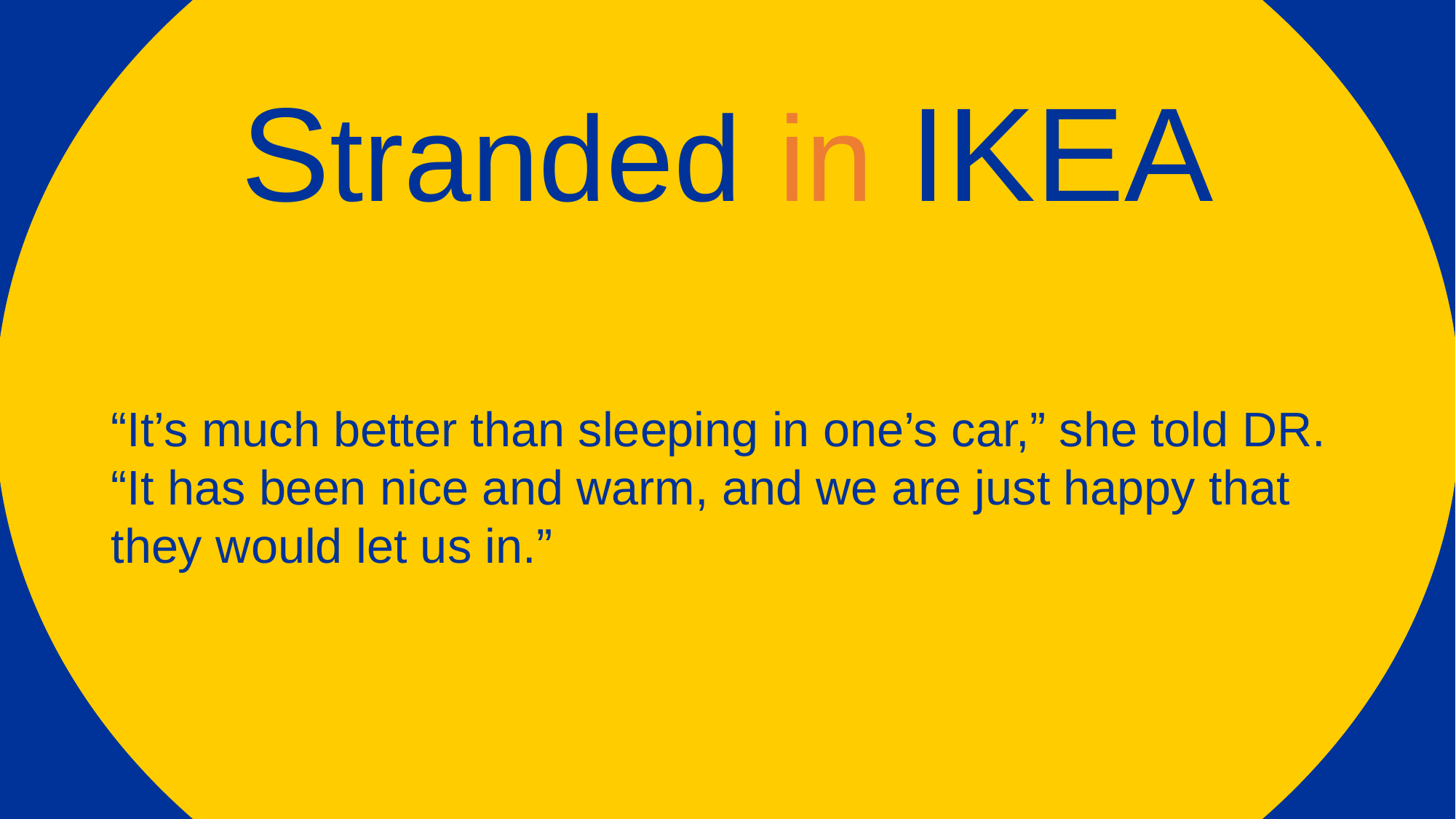

Stranded in IKEA
“It’s much better than sleeping in one’s car,” she told DR. “It has been nice and warm, and we are just happy that they would let us in.”